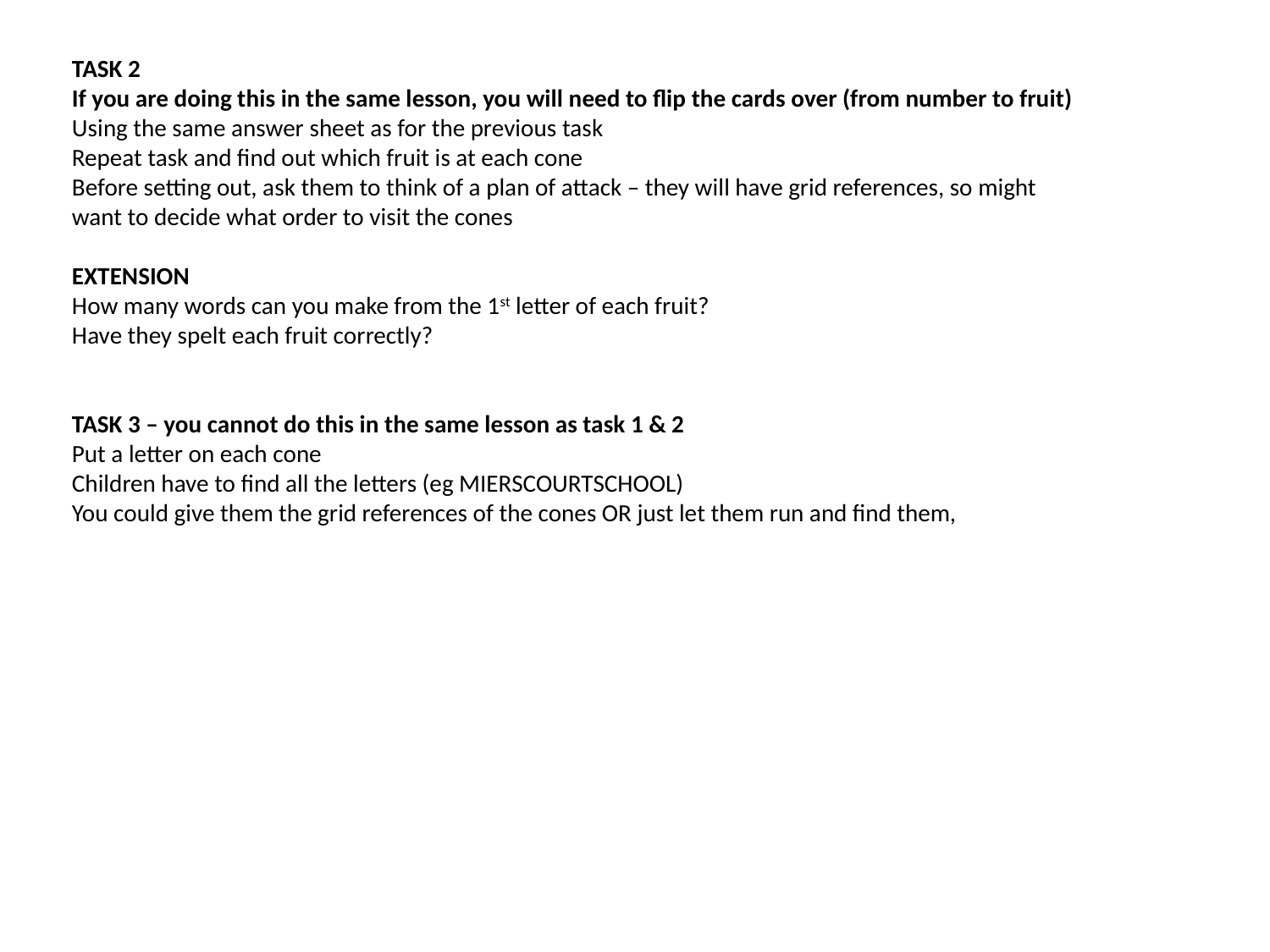

TASK 2
If you are doing this in the same lesson, you will need to flip the cards over (from number to fruit)
Using the same answer sheet as for the previous task
Repeat task and find out which fruit is at each cone
Before setting out, ask them to think of a plan of attack – they will have grid references, so might want to decide what order to visit the cones

EXTENSION
How many words can you make from the 1st letter of each fruit?
Have they spelt each fruit correctly?

TASK 3 – you cannot do this in the same lesson as task 1 & 2
Put a letter on each cone
Children have to find all the letters (eg MIERSCOURTSCHOOL)
You could give them the grid references of the cones OR just let them run and find them,